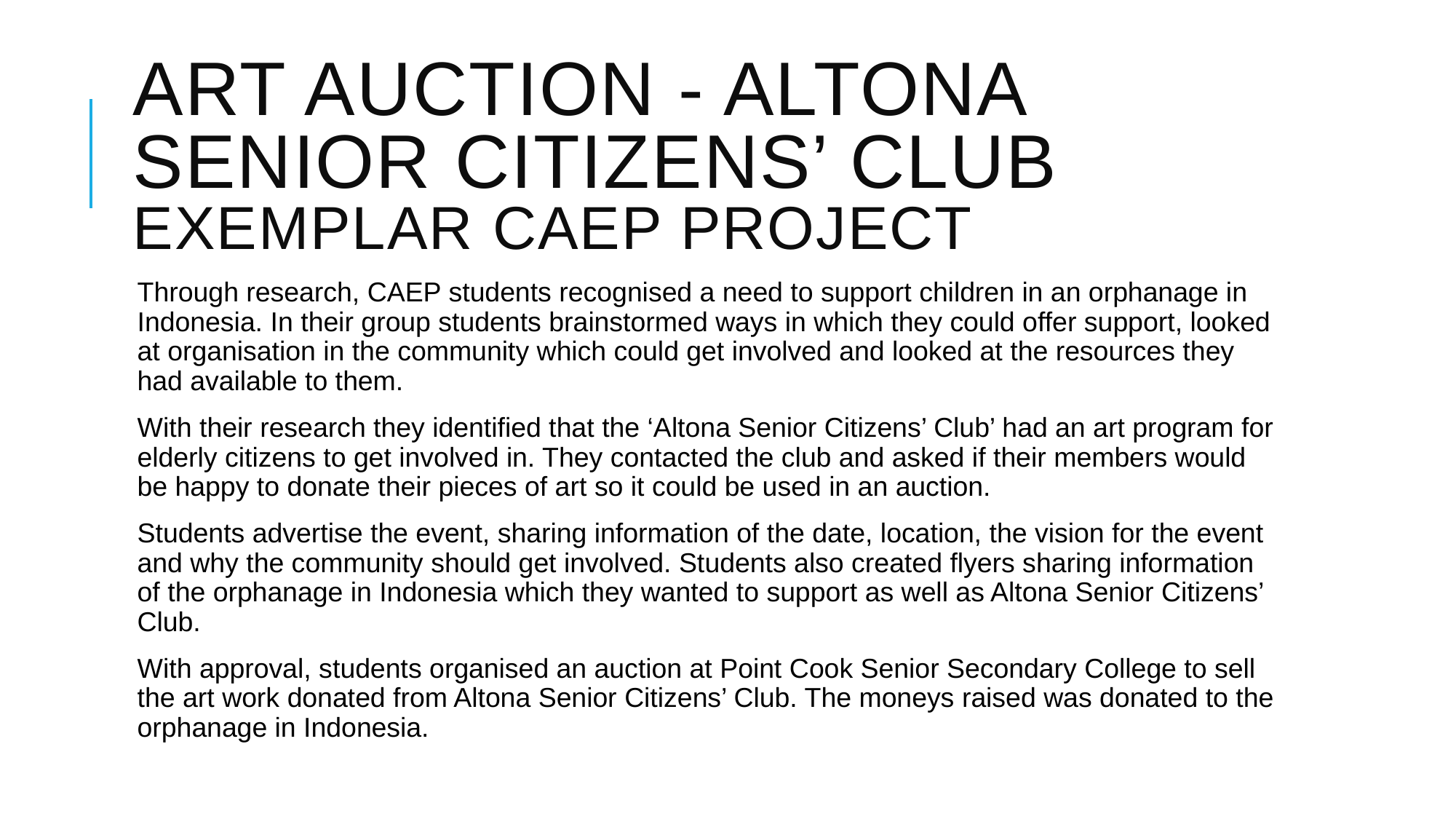

# Art Auction - Altona Senior Citizens’ Club Exemplar CAEp Project
Through research, CAEP students recognised a need to support children in an orphanage in Indonesia. In their group students brainstormed ways in which they could offer support, looked at organisation in the community which could get involved and looked at the resources they had available to them.
With their research they identified that the ‘Altona Senior Citizens’ Club’ had an art program for elderly citizens to get involved in. They contacted the club and asked if their members would be happy to donate their pieces of art so it could be used in an auction.
Students advertise the event, sharing information of the date, location, the vision for the event and why the community should get involved. Students also created flyers sharing information of the orphanage in Indonesia which they wanted to support as well as Altona Senior Citizens’ Club.
With approval, students organised an auction at Point Cook Senior Secondary College to sell the art work donated from Altona Senior Citizens’ Club. The moneys raised was donated to the orphanage in Indonesia.